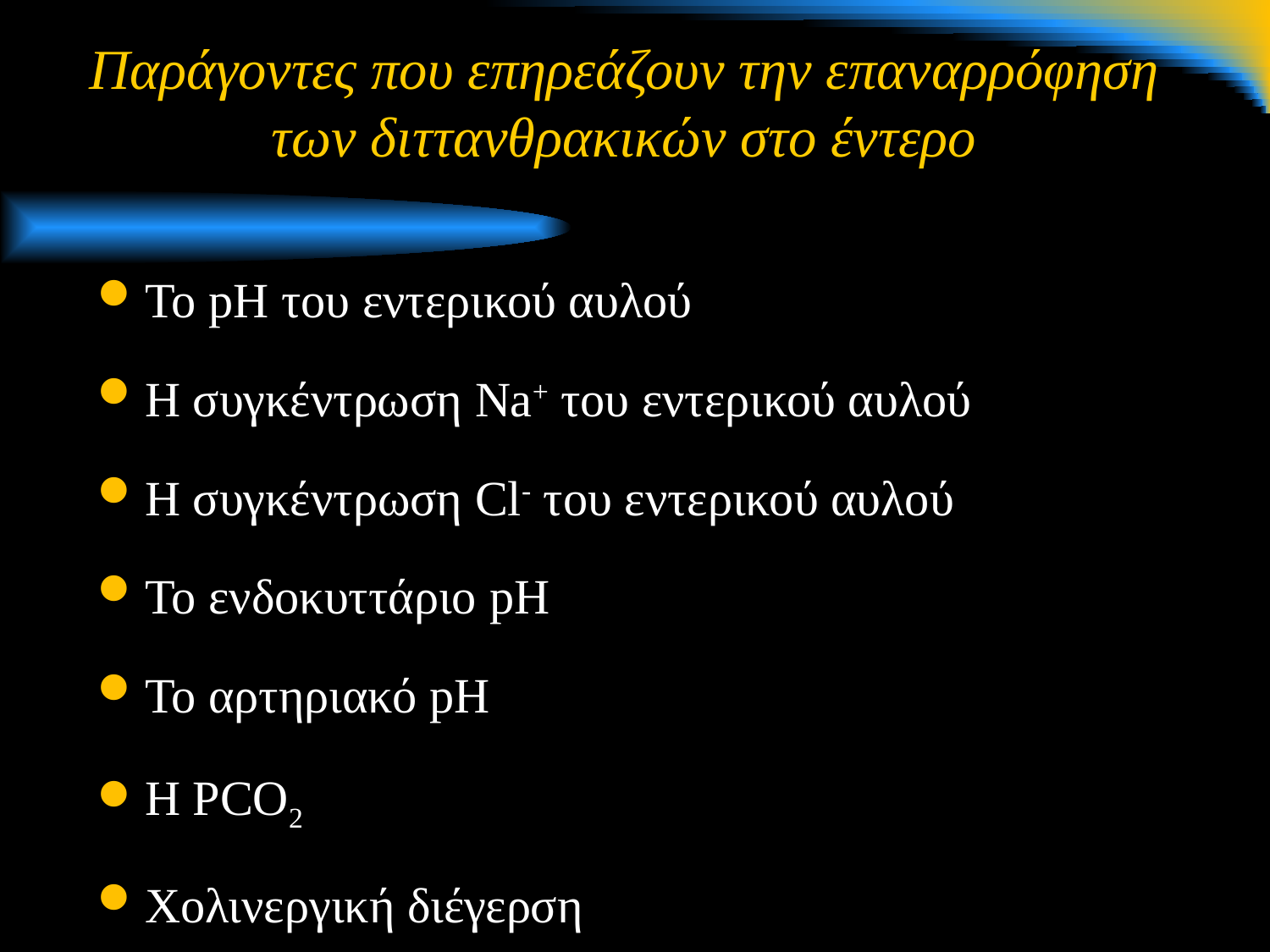

Παράγοντες που επηρεάζουν την επαναρρόφηση των διττανθρακικών στο έντερο
Το pH του εντερικού αυλού
H συγκέντρωση Na+ του εντερικού αυλού
Η συγκέντρωση Cl- του εντερικού αυλού
Το ενδοκυττάριο pH
Το αρτηριακό pH
Η PCO2
Χολινεργική διέγερση